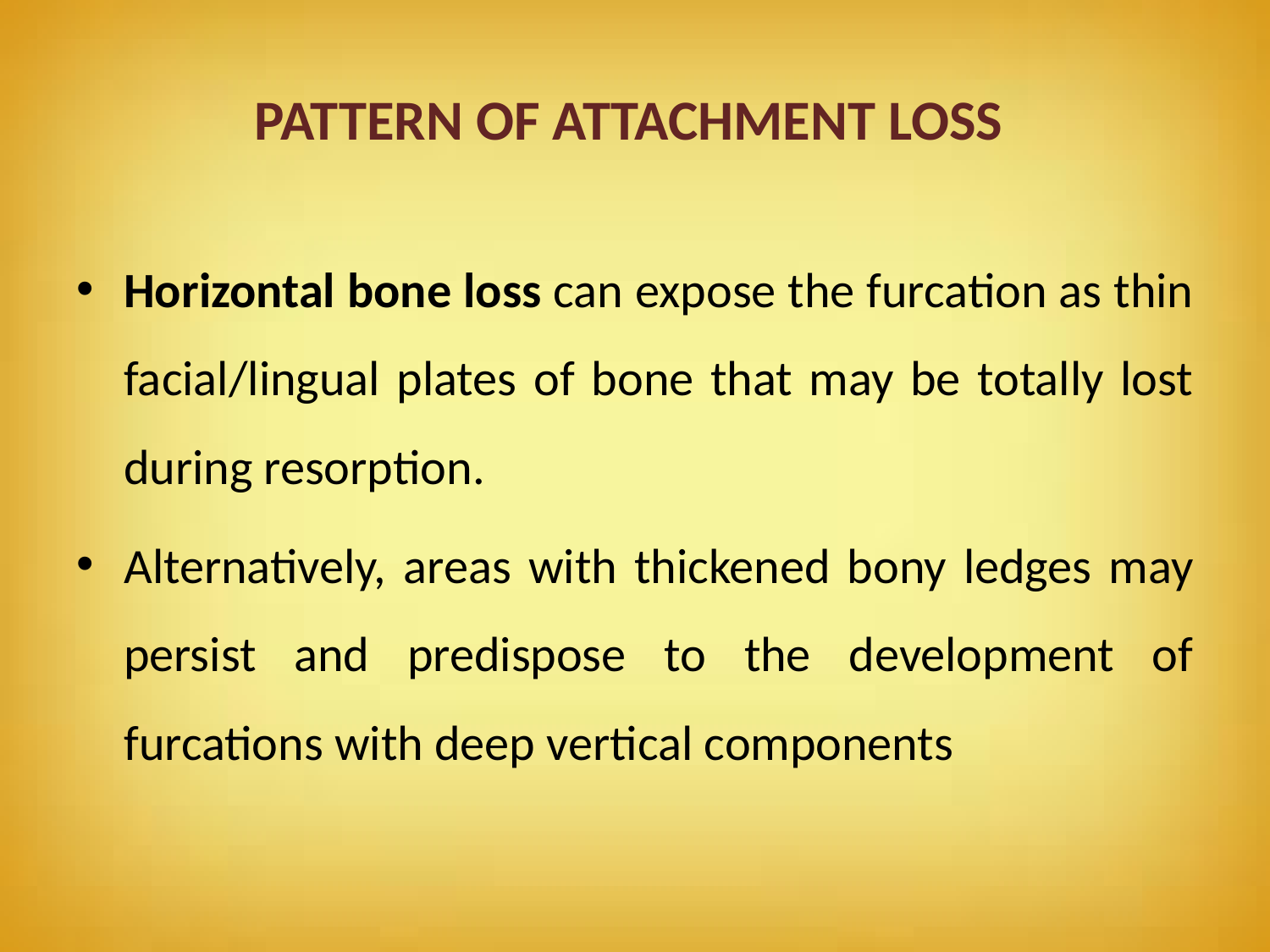

# PATTERN OF ATTACHMENT LOSS
Horizontal bone loss can expose the furcation as thin facial/lingual plates of bone that may be totally lost during resorption.
Alternatively, areas with thickened bony ledges may persist and predispose to the development of furcations with deep vertical components